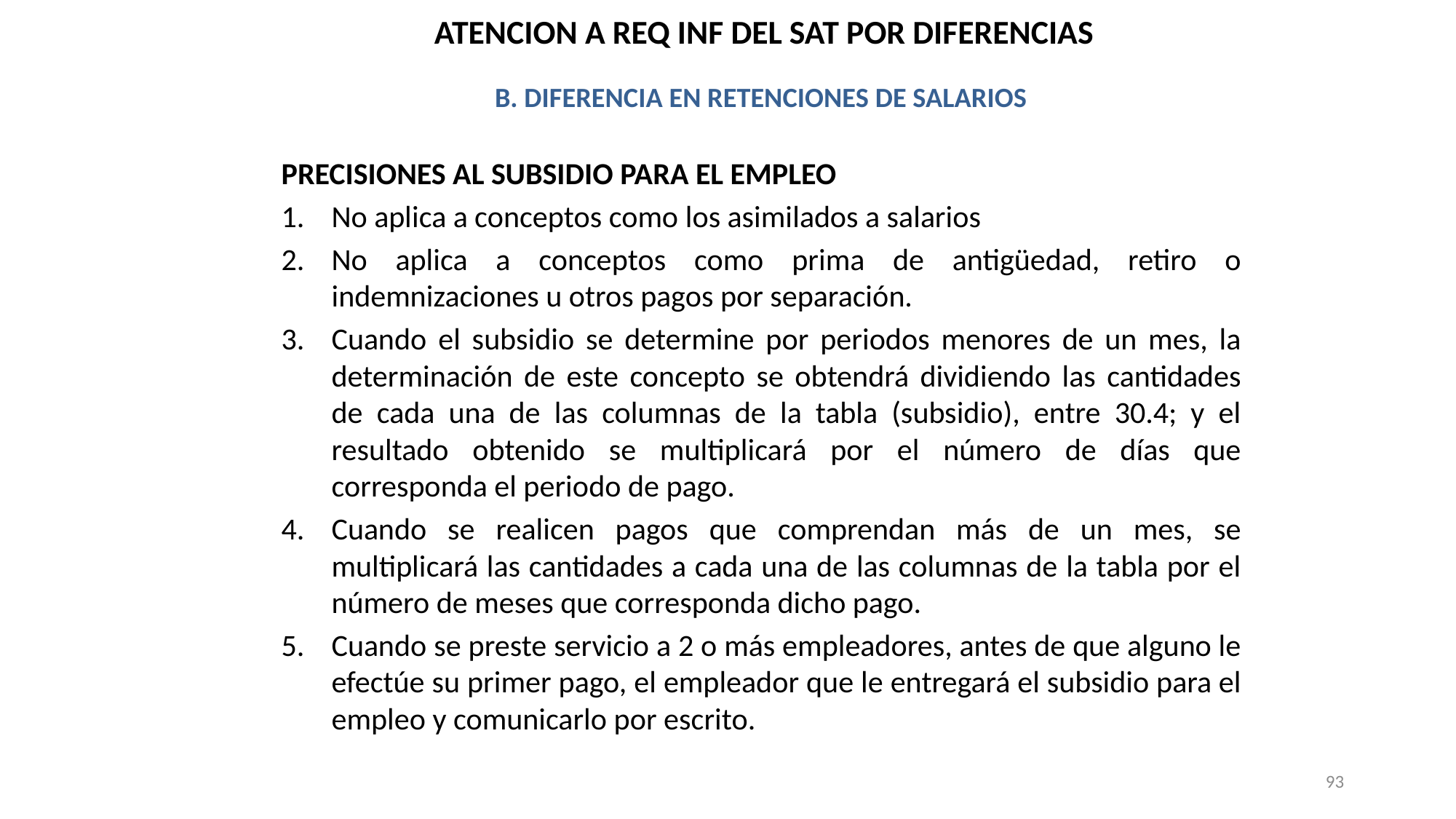

ATENCION A REQ INF DEL SAT POR DIFERENCIAS
B. DIFERENCIA EN RETENCIONES DE SALARIOS

PRECISIONES AL SUBSIDIO PARA EL EMPLEO
No aplica a conceptos como los asimilados a salarios
No aplica a conceptos como prima de antigüedad, retiro o indemnizaciones u otros pagos por separación.
Cuando el subsidio se determine por periodos menores de un mes, la determinación de este concepto se obtendrá dividiendo las cantidades de cada una de las columnas de la tabla (subsidio), entre 30.4; y el resultado obtenido se multiplicará por el número de días que corresponda el periodo de pago.
Cuando se realicen pagos que comprendan más de un mes, se multiplicará las cantidades a cada una de las columnas de la tabla por el número de meses que corresponda dicho pago.
Cuando se preste servicio a 2 o más empleadores, antes de que alguno le efectúe su primer pago, el empleador que le entregará el subsidio para el empleo y comunicarlo por escrito.

93